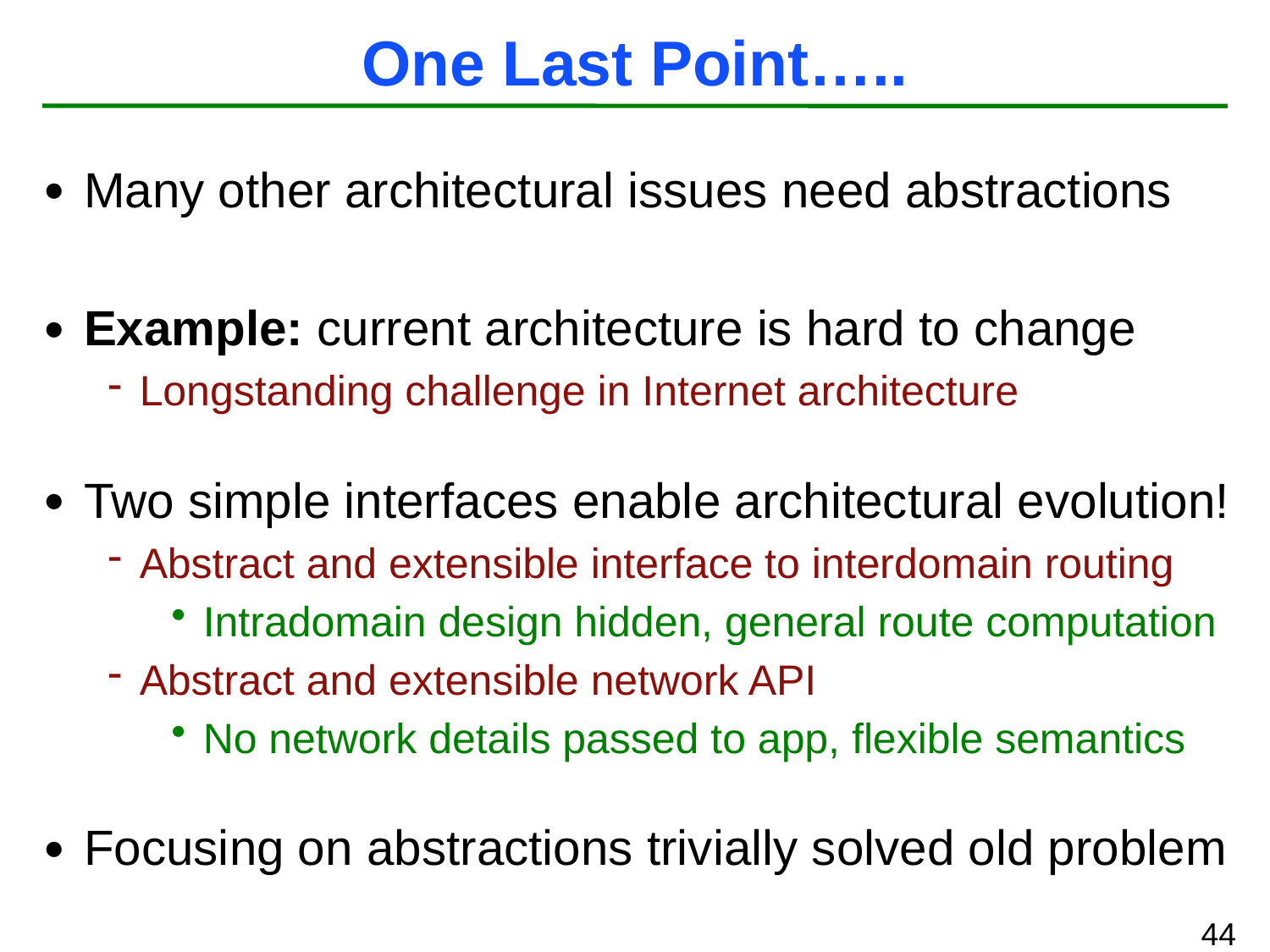

# One Last Point…..
Many other architectural issues need abstractions

Example: current architecture is hard to change
Longstanding challenge in Internet architecture
Two simple interfaces enable architectural evolution!
Abstract and extensible interface to interdomain routing
Intradomain design hidden, general route computation
Abstract and extensible network API
No network details passed to app, flexible semantics
Focusing on abstractions trivially solved old problem